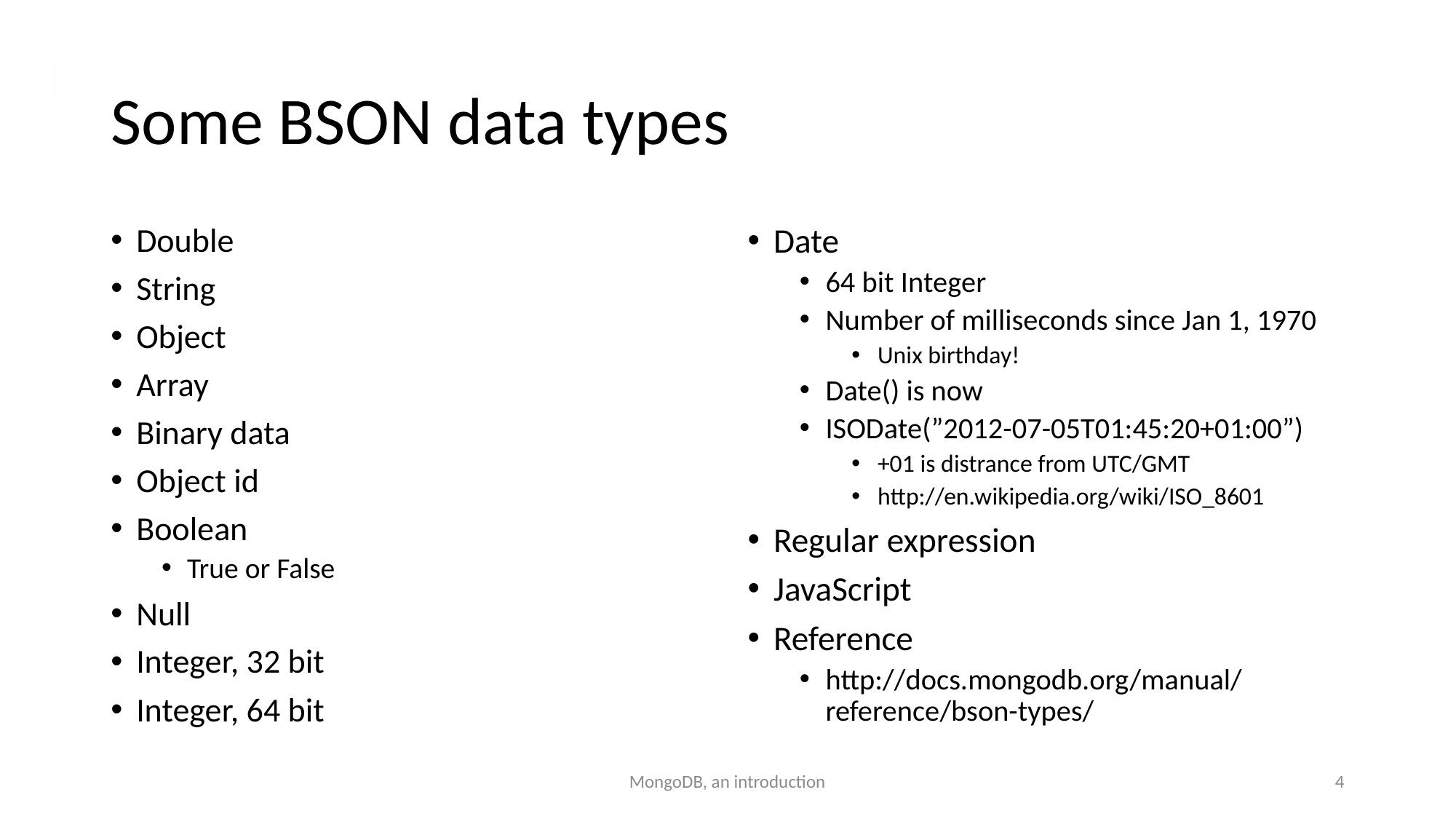

# Some BSON data types

Double
String
Object
Array
Binary data
Object id
Boolean
True or False
Null
Integer, 32 bit
Integer, 64 bit

Date
64 bit Integer
Number of milliseconds since Jan 1, 1970
Unix birthday!
Date() is now
ISODate(”2012-07-05T01:45:20+01:00”)
+01 is distrance from UTC/GMT
http://en.wikipedia.org/wiki/ISO_8601
Regular expression
JavaScript
Reference
http://docs.mongodb.org/manual/reference/bson-types/

MongoDB, an introduction
4